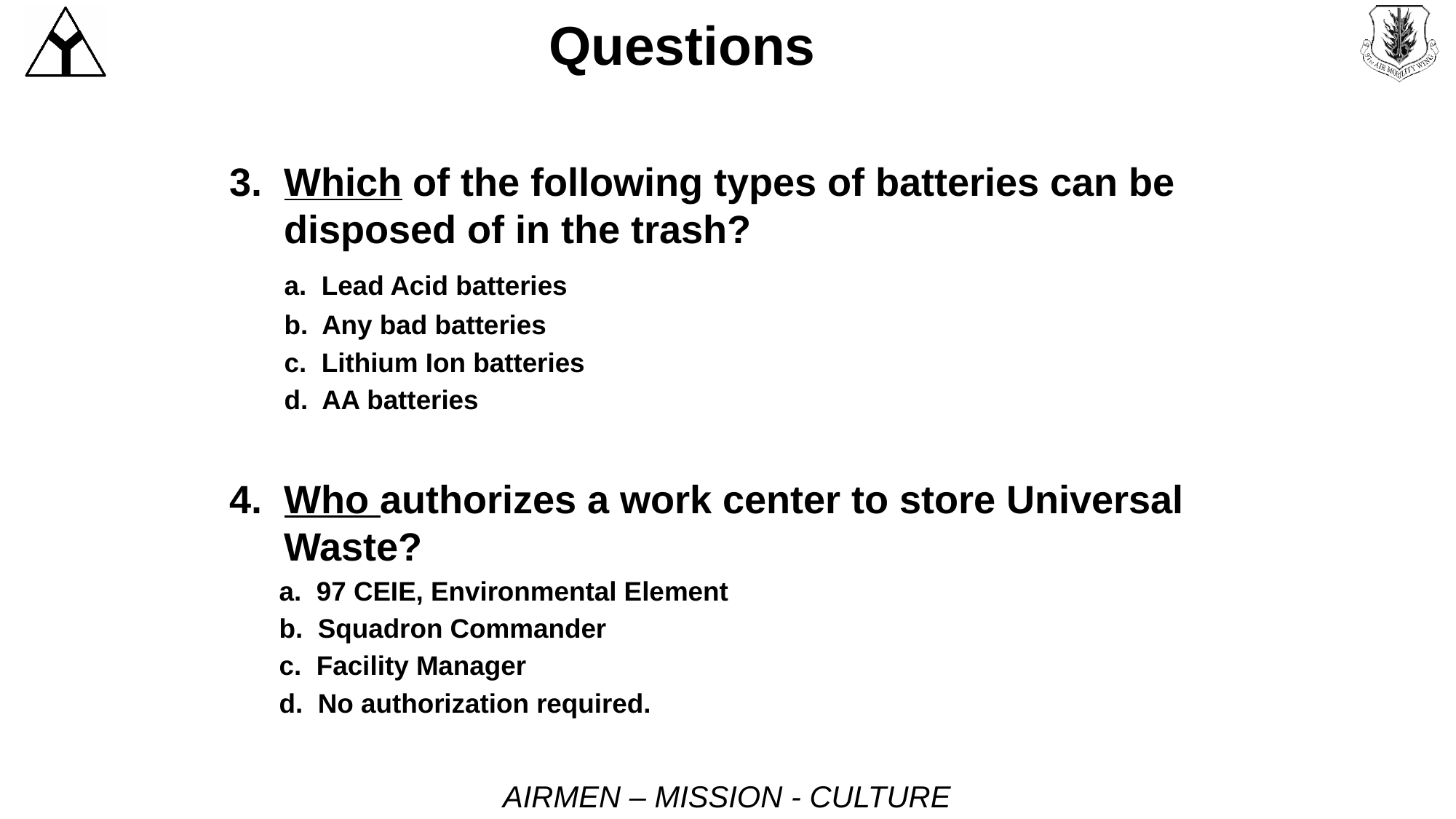

# Questions
Which of the following types of batteries can be disposed of in the trash?
	a.  Lead Acid batteries
	b.  Any bad batteries
	c.  Lithium Ion batteries
	d.  AA batteries

Who authorizes a work center to store Universal Waste?
a.  97 CEIE, Environmental Element
b.  Squadron Commander
c.  Facility Manager
d.  No authorization required.